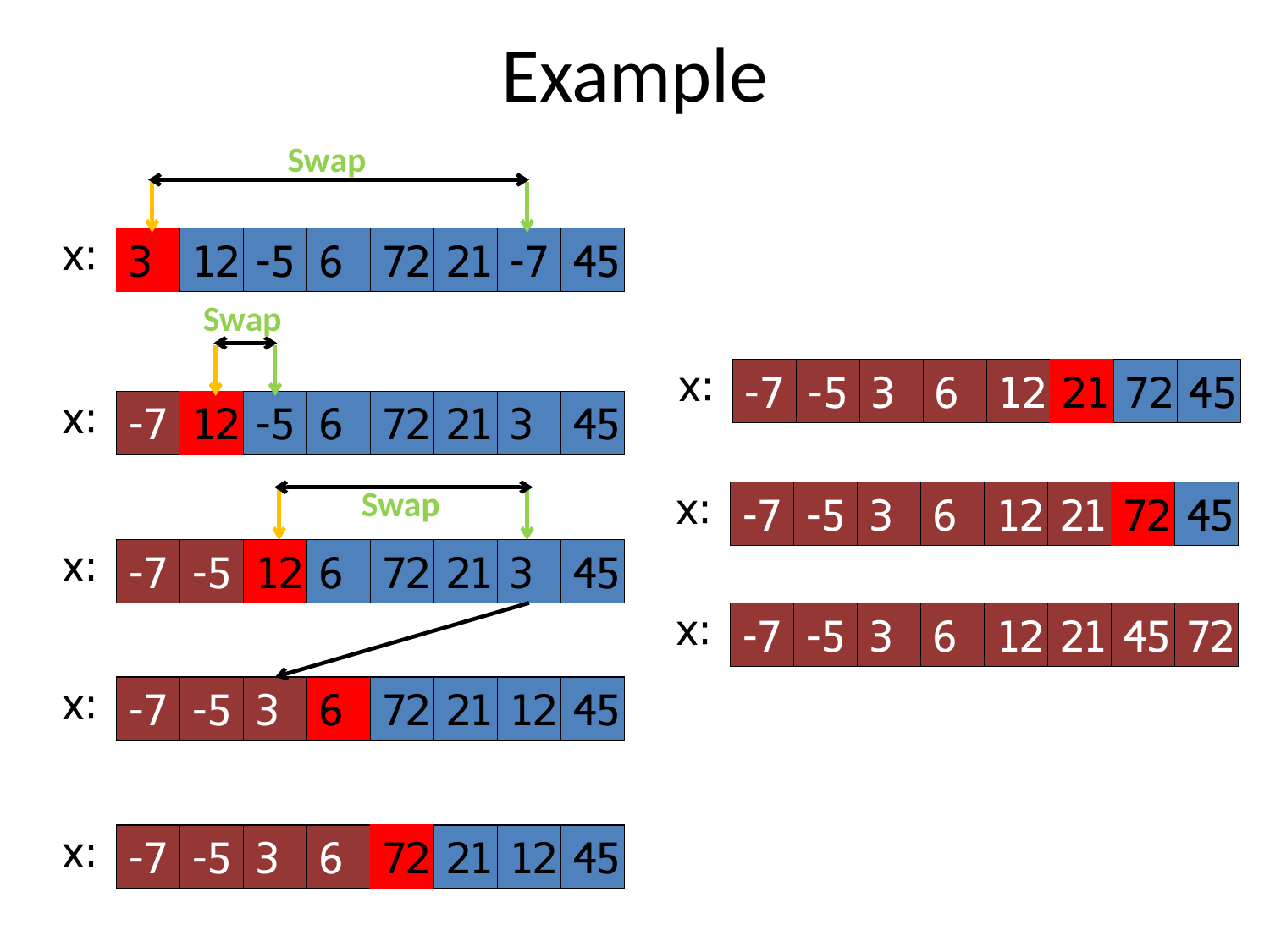

# Example
Swap
x:
3
12
-5
6
72
21
-7
45
Swap
x:
-7
-5
3
6
12
21
72
45
x:
-7
12
-5
6
72
21
3
45
Swap
x:
-7
-5
3
6
12
21
72
45
x:
-7
-5
12
6
72
21
3
45
x:
-7
-5
3
6
12
21
45
72
x:
-7
-5
3
6
72
21
12
45
x:
-7
-5
3
6
72
21
12
45